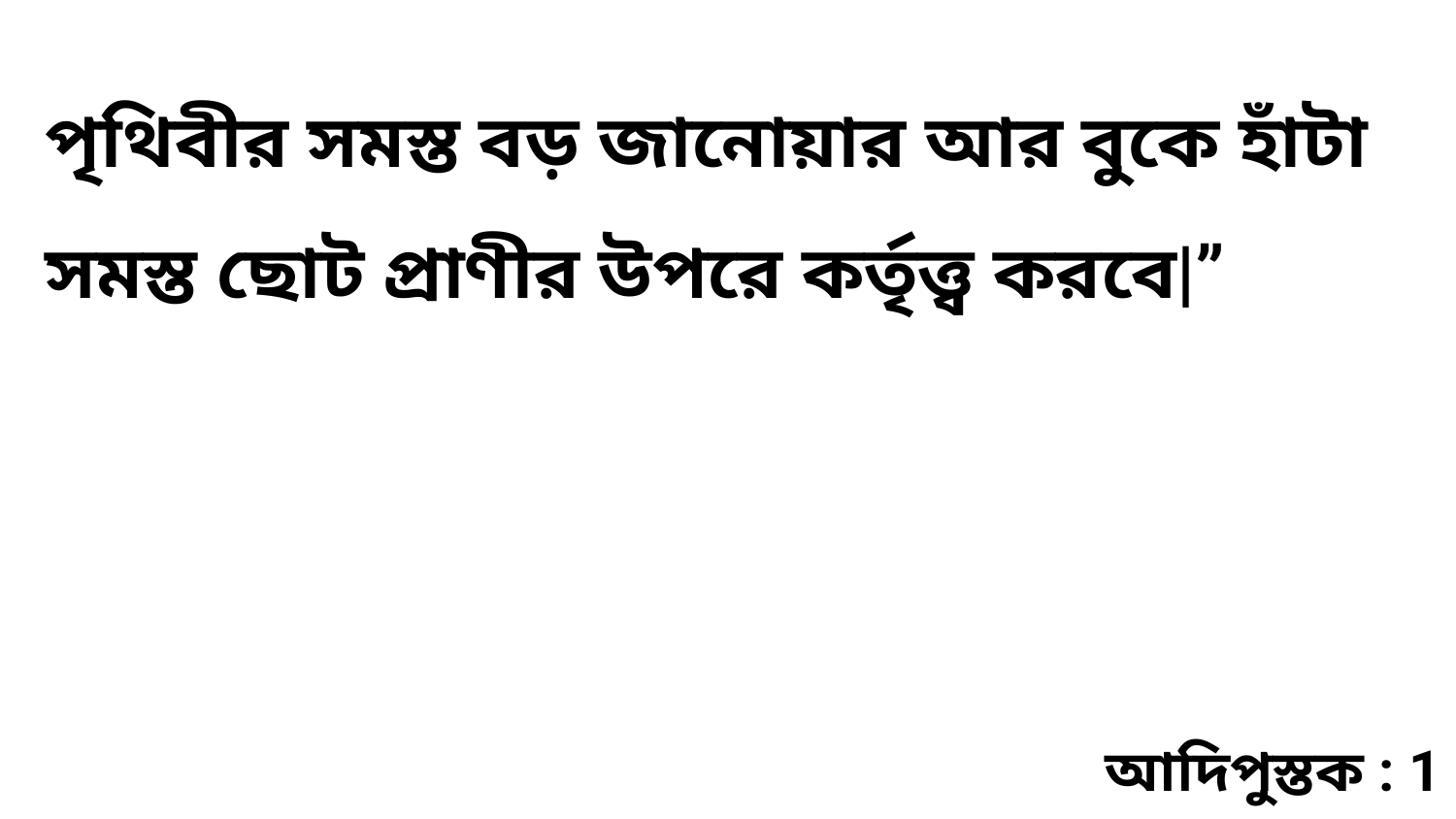

পৃথিবীর সমস্ত বড় জানোয়ার আর বুকে হাঁটা সমস্ত ছোট প্রাণীর উপরে কর্তৃত্ত্ব করবে|”
আদিপুস্তক : 1